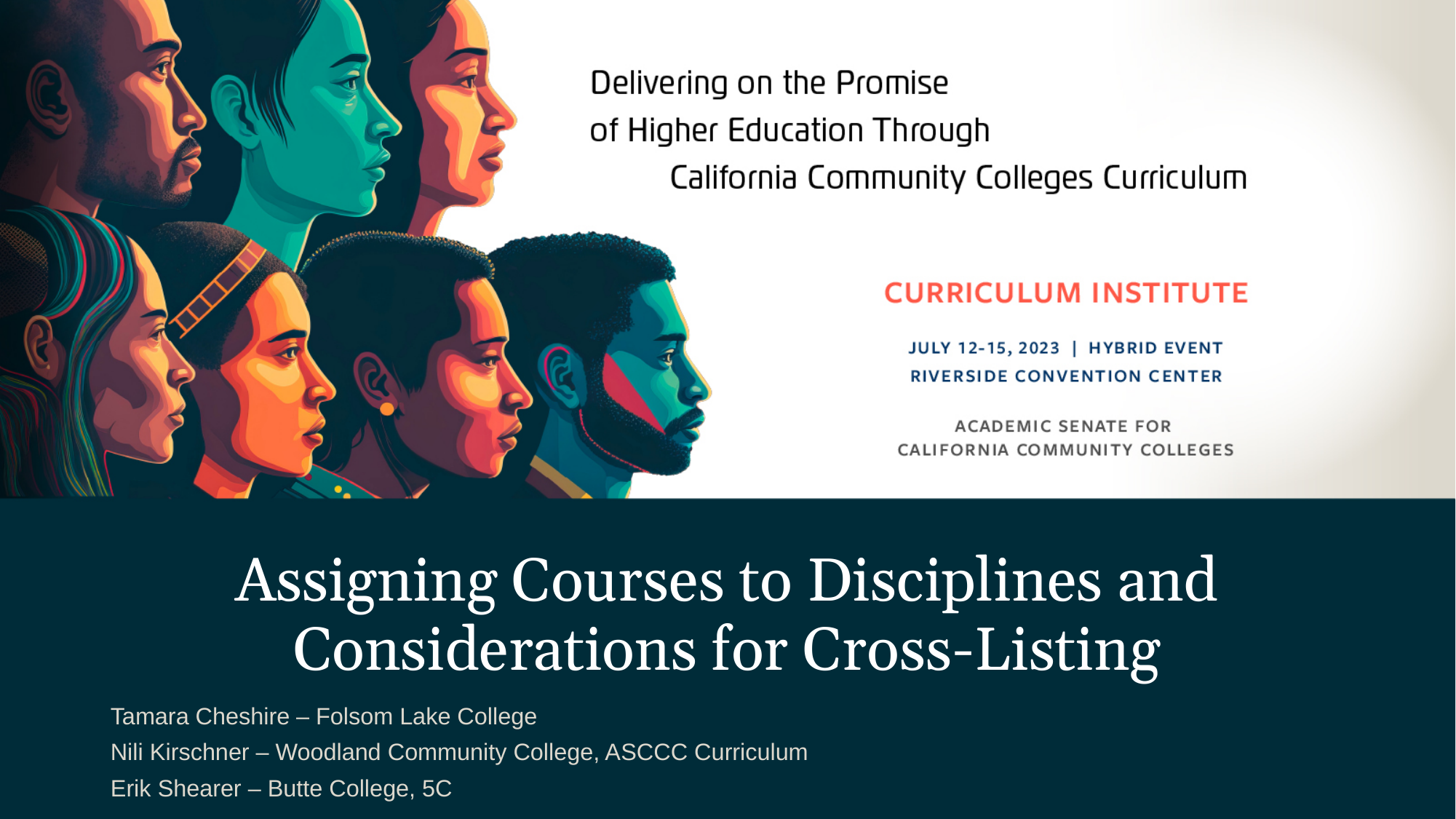

# Assigning Courses to Disciplines and Considerations for Cross-Listing​
Tamara Cheshire – Folsom Lake College​
Nili Kirschner – Woodland Community College, ASCCC Curriculum
Erik Shearer – Butte College, 5C